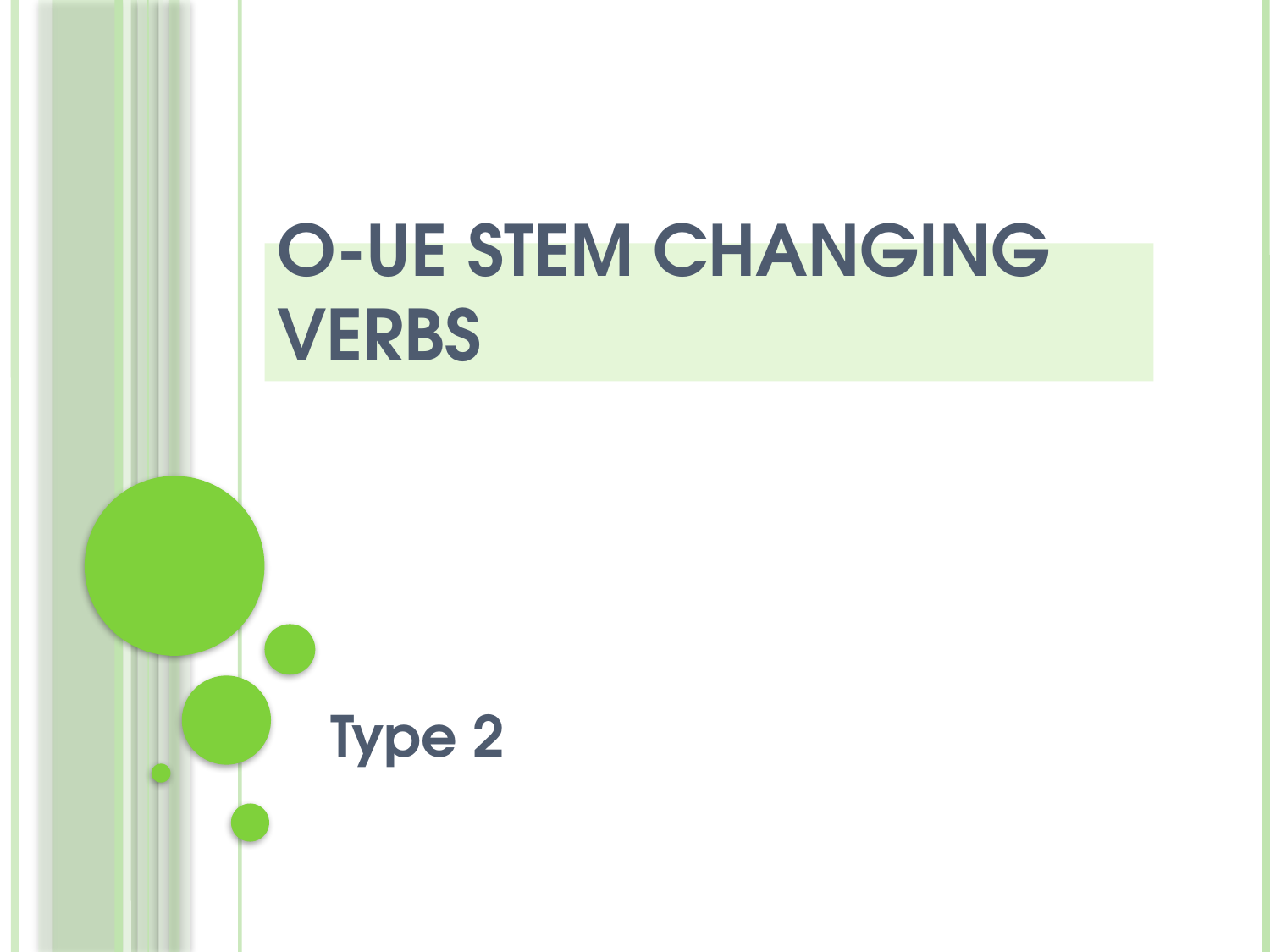

# o-ue Stem changing verbs
Type 2